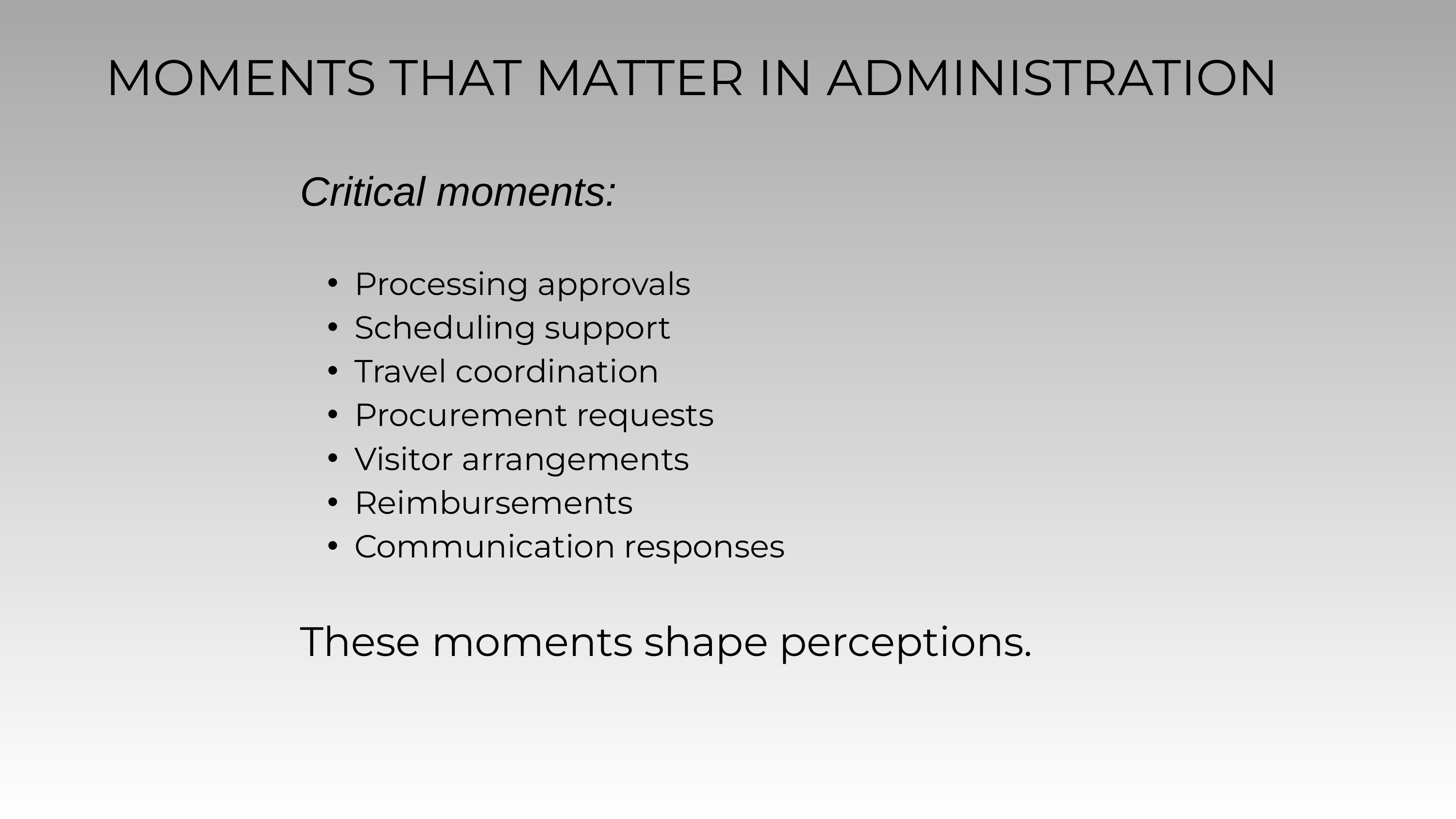

MOMENTS THAT MATTER IN ADMINISTRATION
Critical moments:

Processing approvals
Scheduling support
Travel coordination
Procurement requests
Visitor arrangements
Reimbursements
Communication responses

These moments shape perceptions.